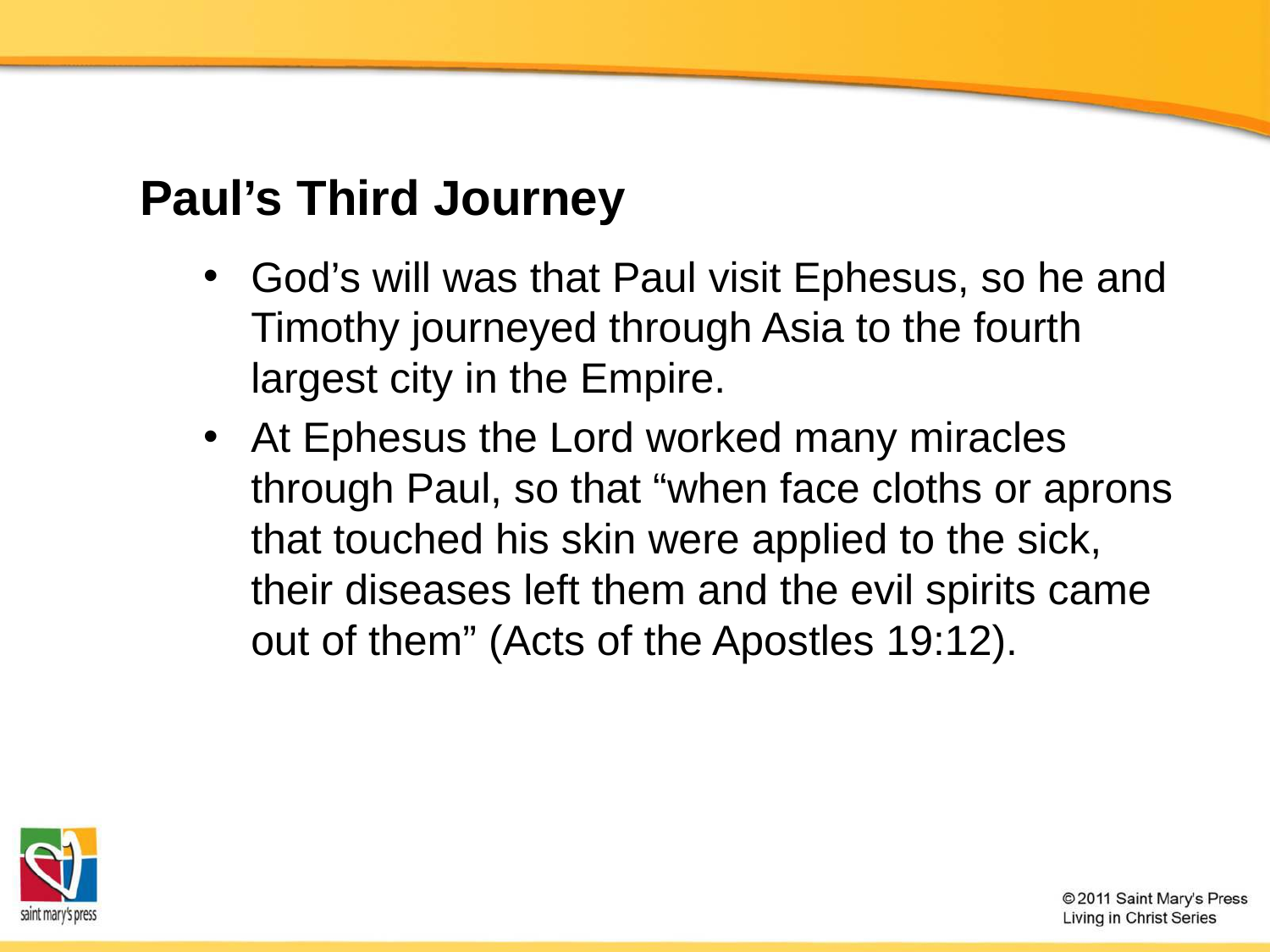

# Paul’s Third Journey
God’s will was that Paul visit Ephesus, so he and Timothy journeyed through Asia to the fourth largest city in the Empire.
At Ephesus the Lord worked many miracles through Paul, so that “when face cloths or aprons that touched his skin were applied to the sick, their diseases left them and the evil spirits came out of them” (Acts of the Apostles 19:12).